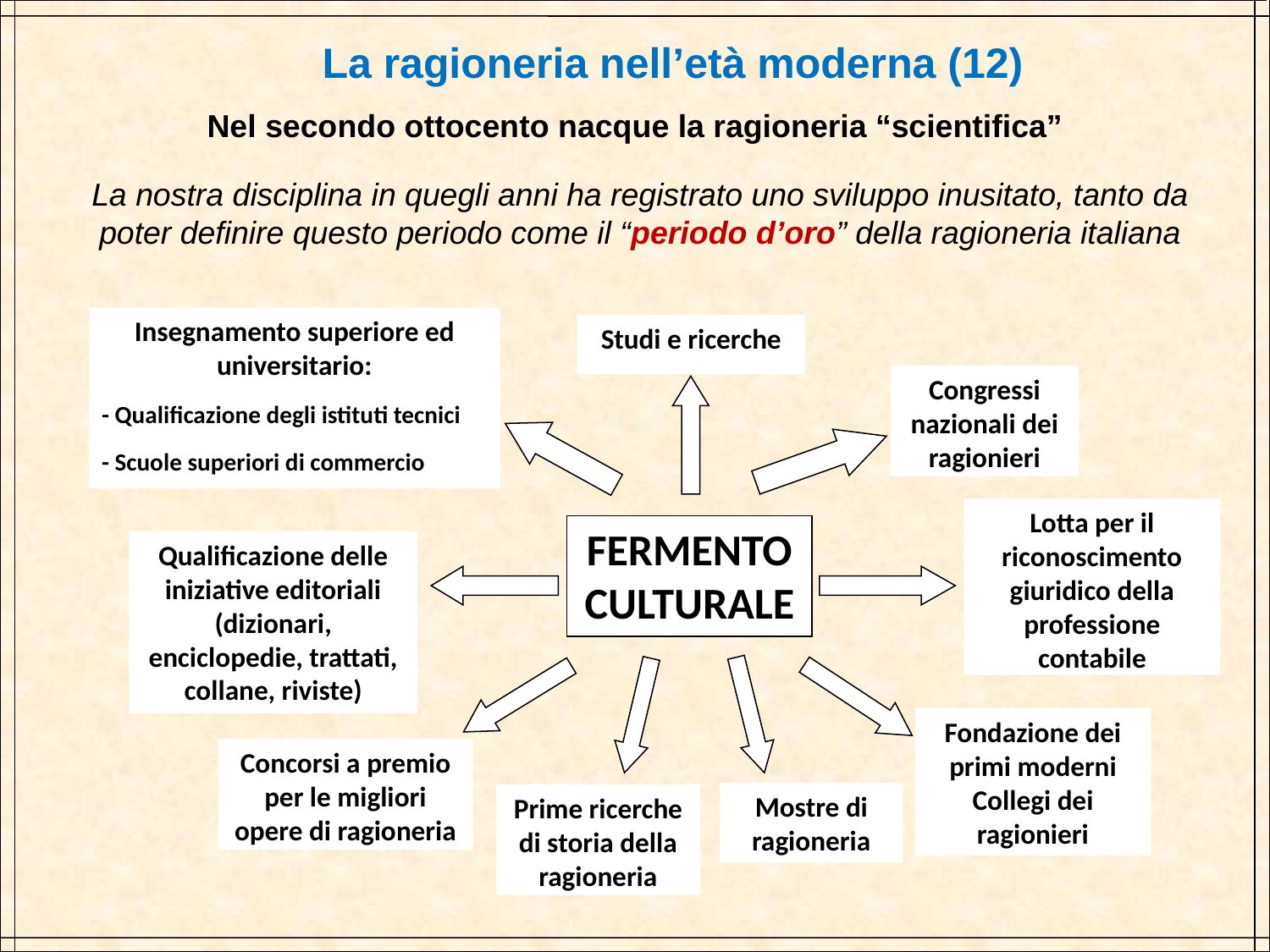

La ragioneria nell’età moderna (12)
Nel secondo ottocento nacque la ragioneria “scientifica”
La nostra disciplina in quegli anni ha registrato uno sviluppo inusitato, tanto da poter definire questo periodo come il “periodo d’oro” della ragioneria italiana
Insegnamento superiore ed universitario:
- Qualificazione degli istituti tecnici
- Scuole superiori di commercio
Studi e ricerche
Congressi nazionali dei ragionieri

Lotta per il riconoscimento giuridico della professione contabile
FERMENTO CULTURALE
Qualificazione delle iniziative editoriali (dizionari, enciclopedie, trattati, collane, riviste)

Fondazione dei primi moderni Collegi dei ragionieri
Concorsi a premio per le migliori opere di ragioneria
Mostre di ragioneria
Prime ricerche di storia della ragioneria